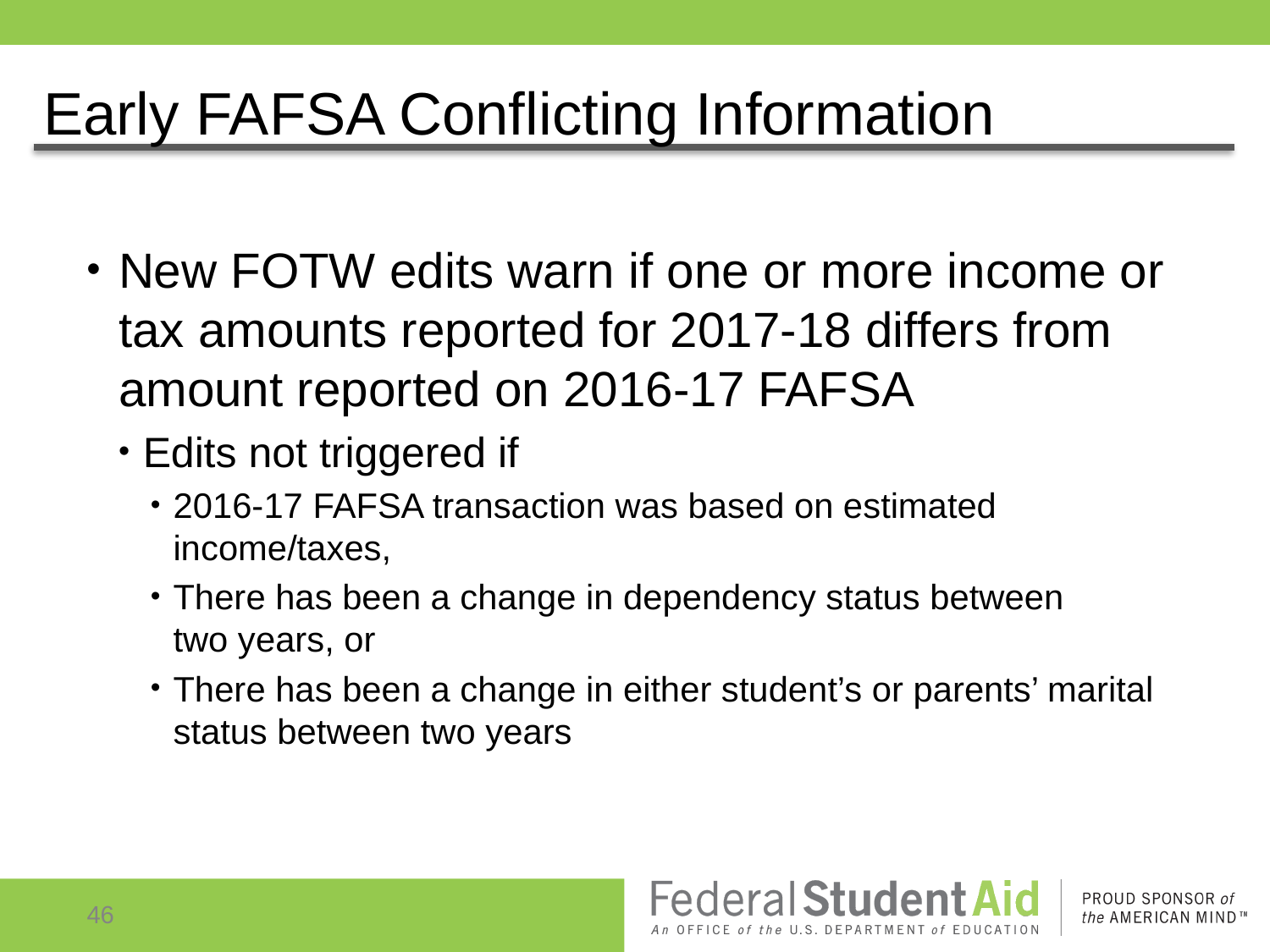

# Early FAFSA Conflicting Information

New FOTW edits warn if one or more income or tax amounts reported for 2017-18 differs from amount reported on 2016-17 FAFSA
Edits not triggered if
2016-17 FAFSA transaction was based on estimated income/taxes,
There has been a change in dependency status between
two years, or
There has been a change in either student’s or parents’ marital status between two years
46